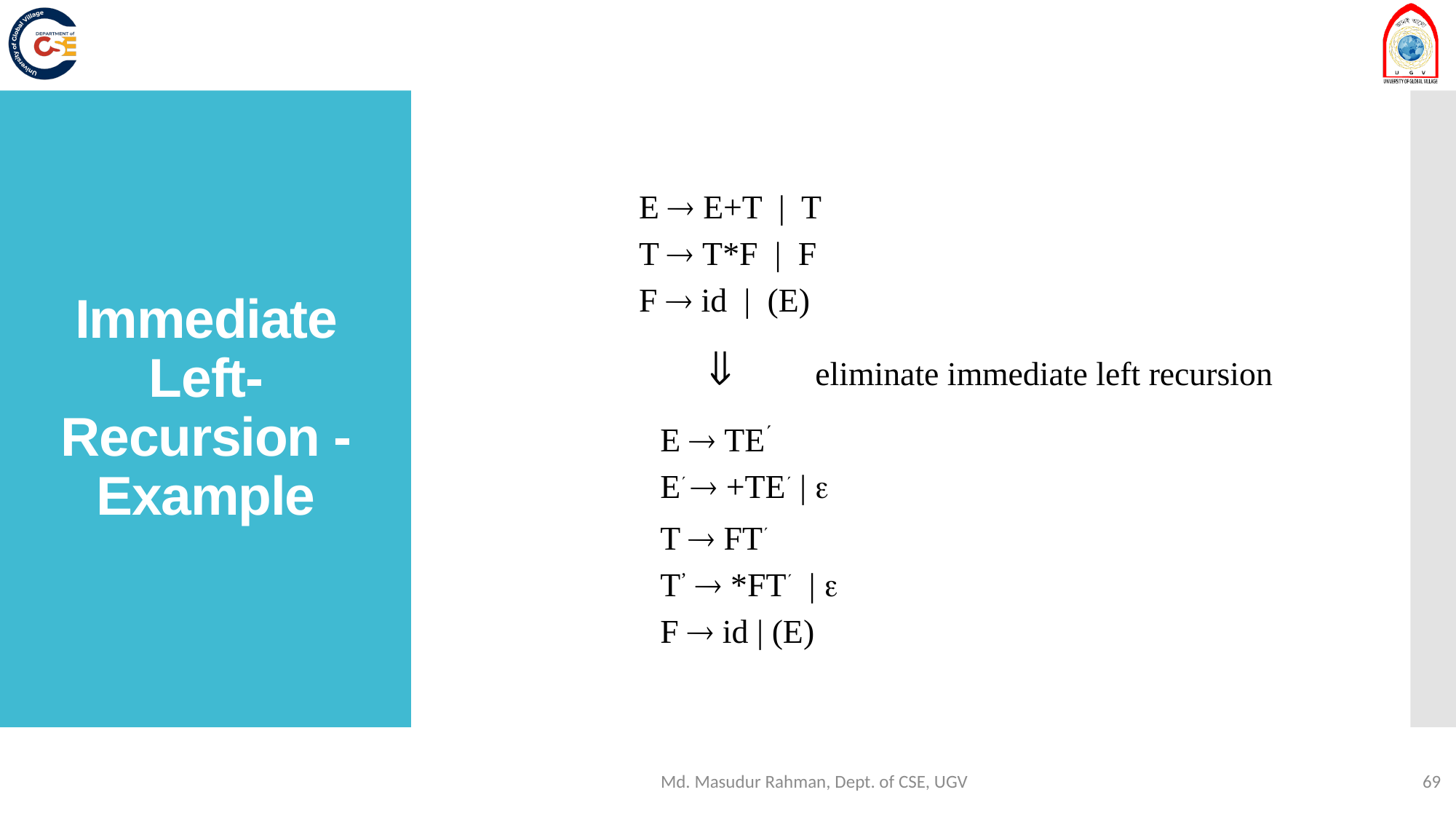

# Immediate Left-Recursion - Example
E → E+T  |  T
T → T*F  |  F
F → id  |  (E)

⇓ 	eliminate immediate left recursion
E → TE′
E′ → +TE′ | ε
T → FT′
T’ → *FT′  | ε
F → id | (E)

20-Jan-25
Dr. Azhar, KUET.
Md. Masudur Rahman, Dept. of CSE, UGV
69